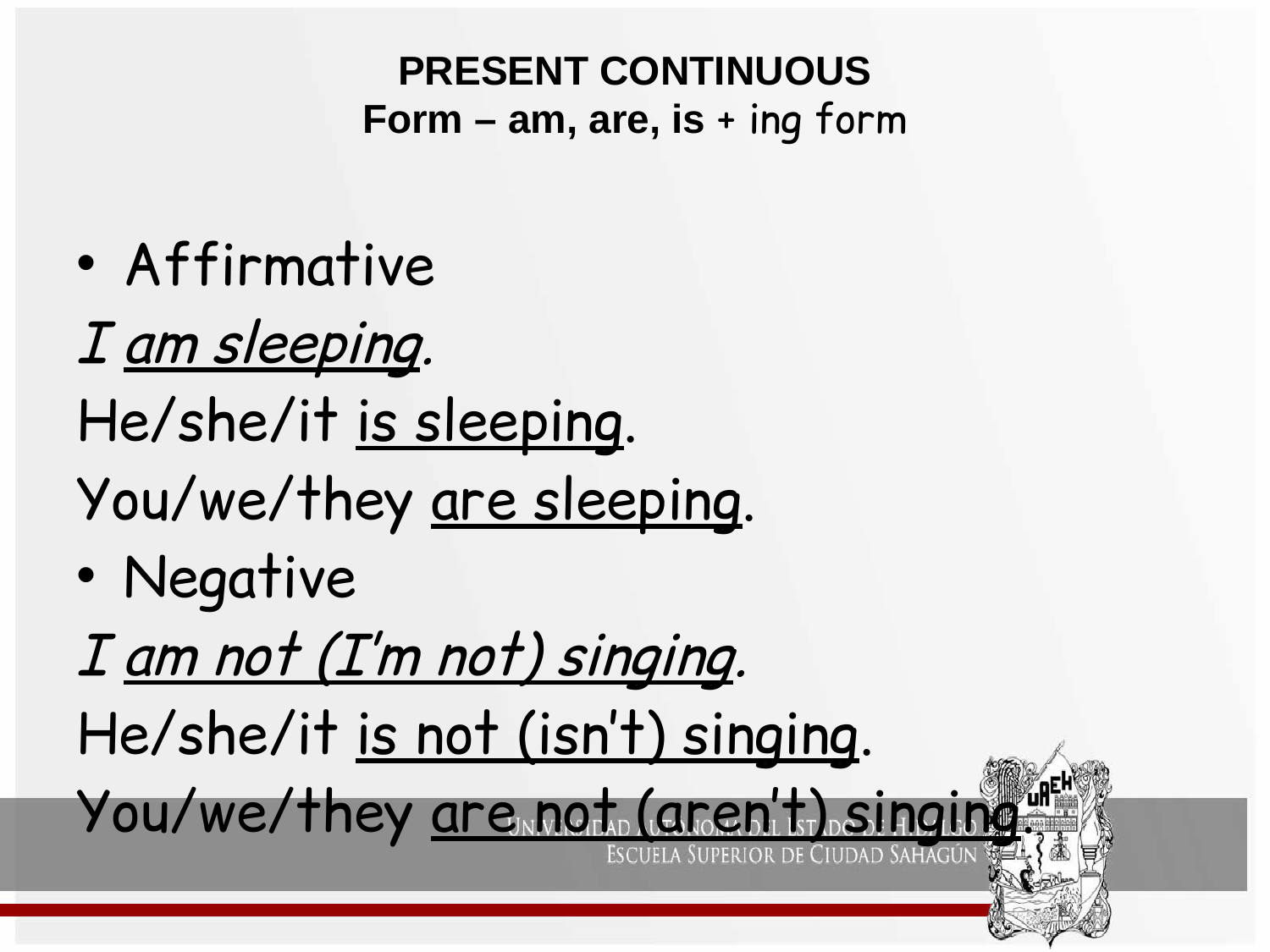

# PRESENT CONTINUOUS Form – am, are, is + ing form
Affirmative
I am sleeping.
He/she/it is sleeping.
You/we/they are sleeping.
Negative
I am not (I’m not) singing.
He/she/it is not (isn’t) singing.
You/we/they are not (aren’t) singing.